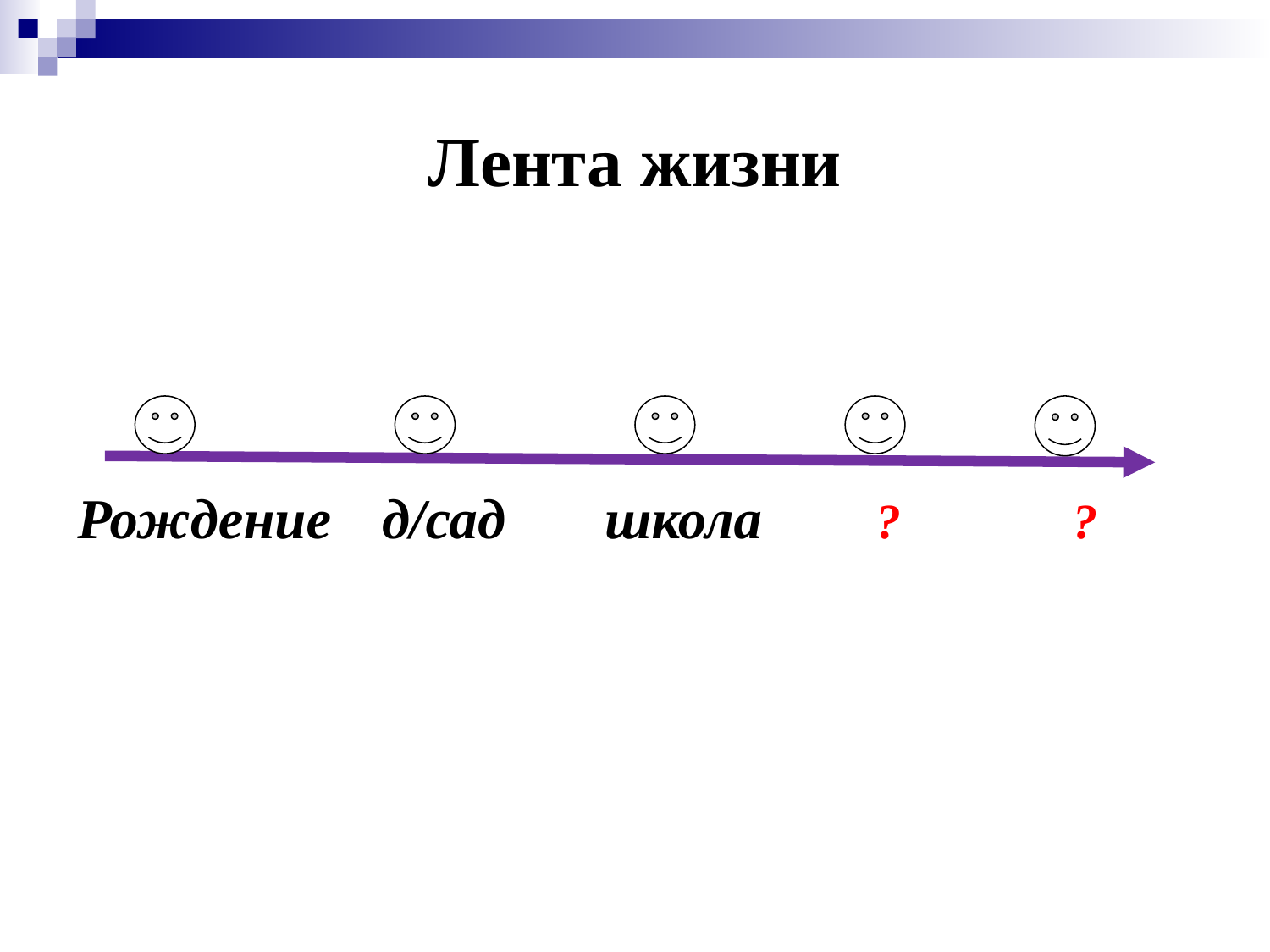

Лента жизни

Рождение
  д/сад       школа        ?              ?